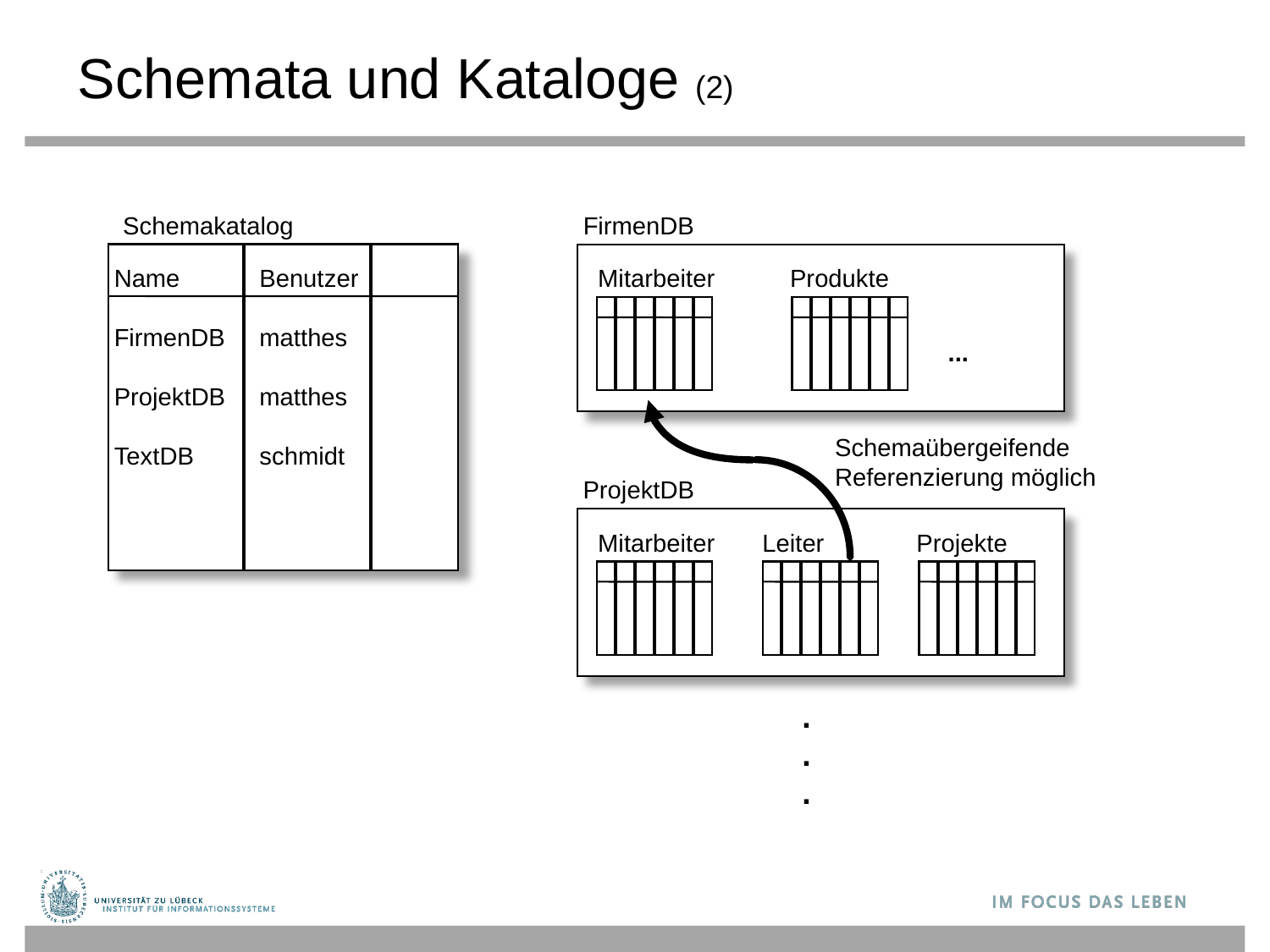

# Schemata und Kataloge (2)
Schemakatalog
FirmenDB

Name

FirmenDB

ProjektDB

TextDB
Benutzer

matthes

matthes

schmidt
Mitarbeiter
Produkte

...

Schemaübergeifende
Referenzierung möglich

ProjektDB

Mitarbeiter
Leiter
Projekte

.
.
.